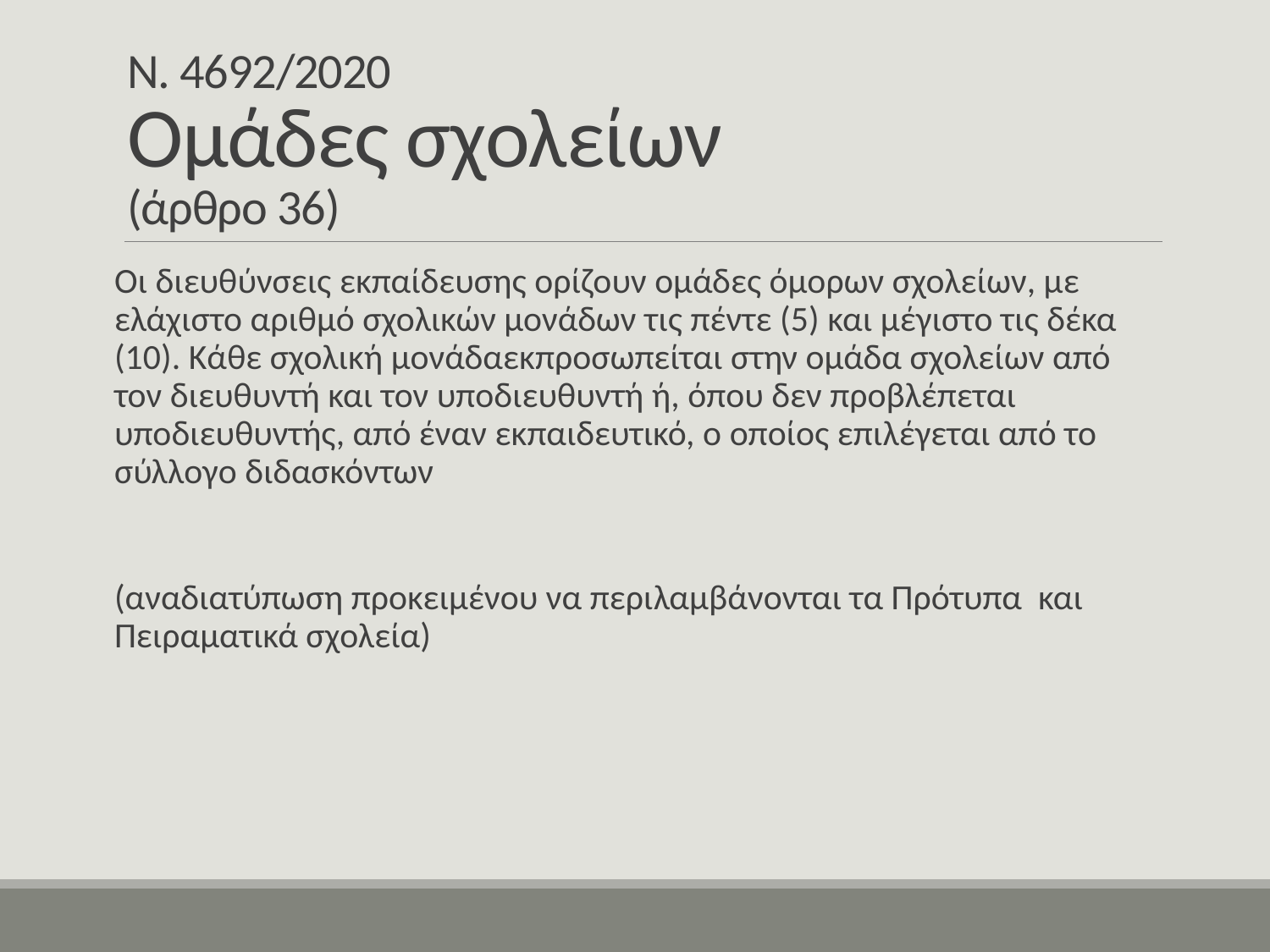

# Ν. 4692/2020 Ομάδες σχολείων (άρθρο 36)
Οι διευθύνσεις εκπαίδευσης ορίζουν ομάδες όμορων σχολείων, με ελάχιστο αριθμό σχολικών μονάδων τις πέντε (5) και μέγιστο τις δέκα (10). Κάθε σχολική μονάδαεκπροσωπείται στην ομάδα σχολείων από τον διευθυντή και τον υποδιευθυντή ή, όπου δεν προβλέπεται υποδιευθυντής, από έναν εκπαιδευτικό, ο οποίος επιλέγεται από το σύλλογο διδασκόντων

(αναδιατύπωση προκειμένου να περιλαμβάνονται τα Πρότυπα  και Πειραματικά σχολεία)